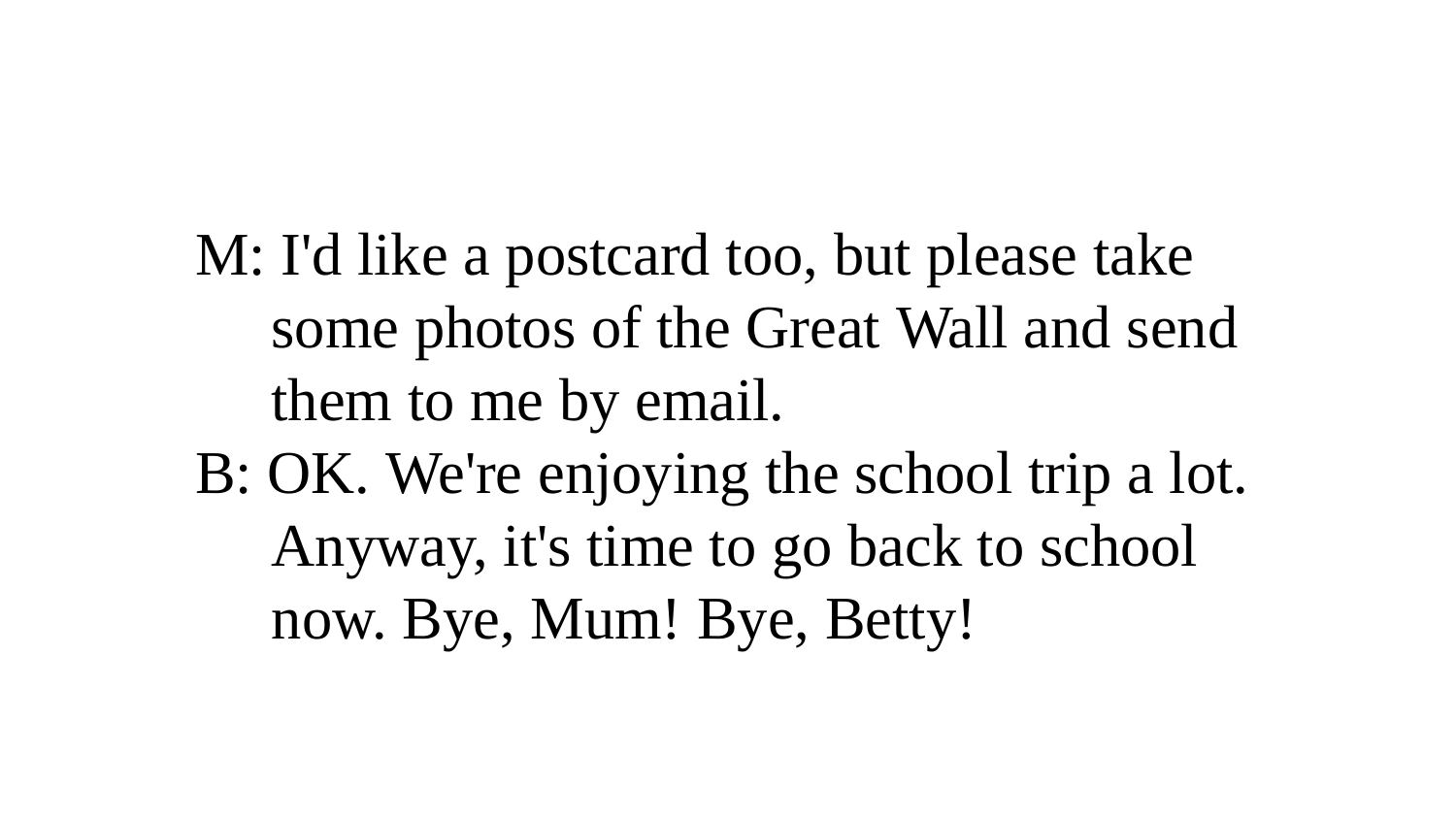

M: I'd like a postcard too, but please take
     some photos of the Great Wall and send
     them to me by email.
B: OK. We're enjoying the school trip a lot.
     Anyway, it's time to go back to school
     now. Bye, Mum! Bye, Betty!